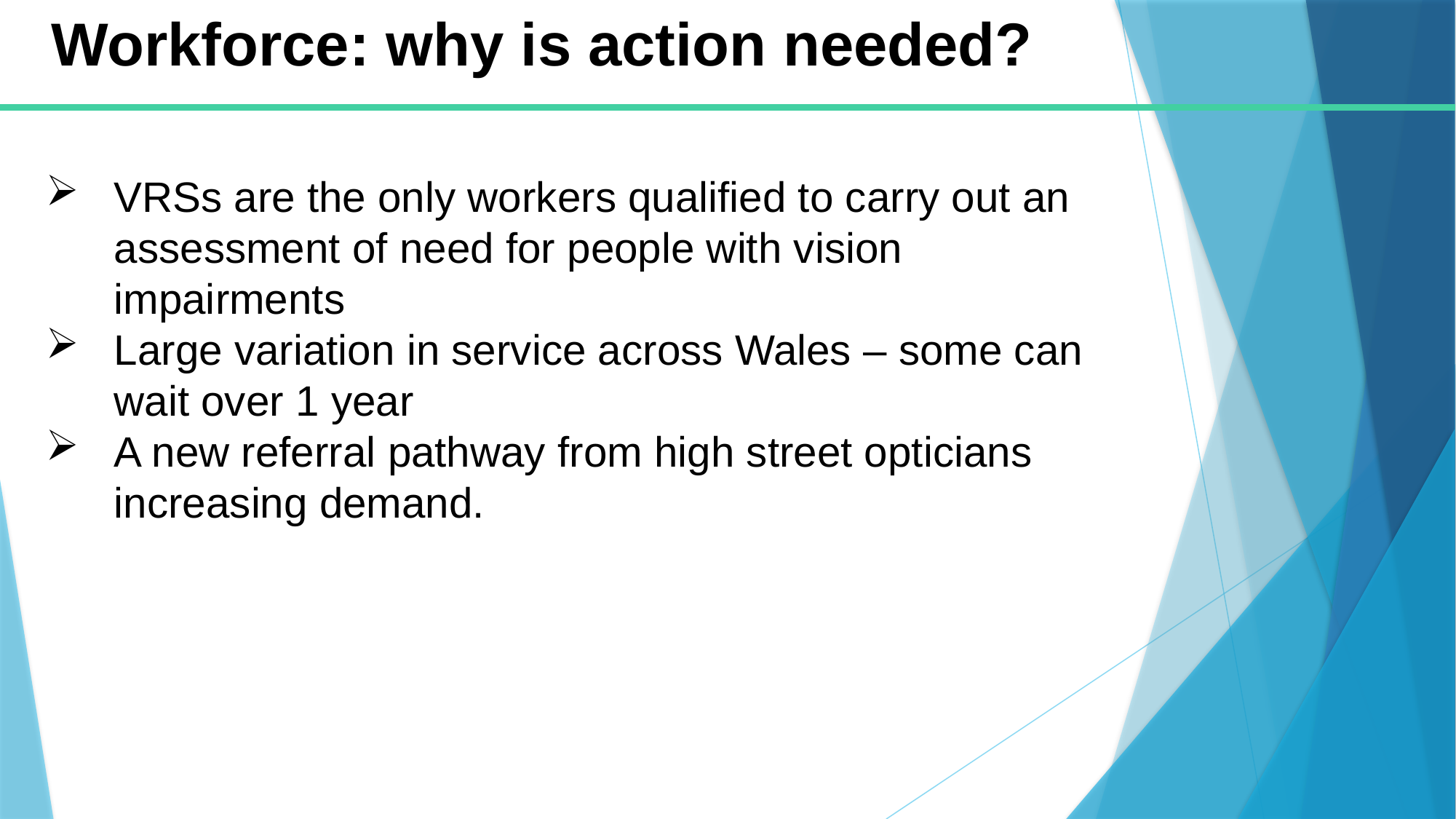

Workforce: why is action needed?
VRSs are the only workers qualified to carry out an assessment of need for people with vision impairments
Large variation in service across Wales – some can wait over 1 year
A new referral pathway from high street opticians increasing demand.